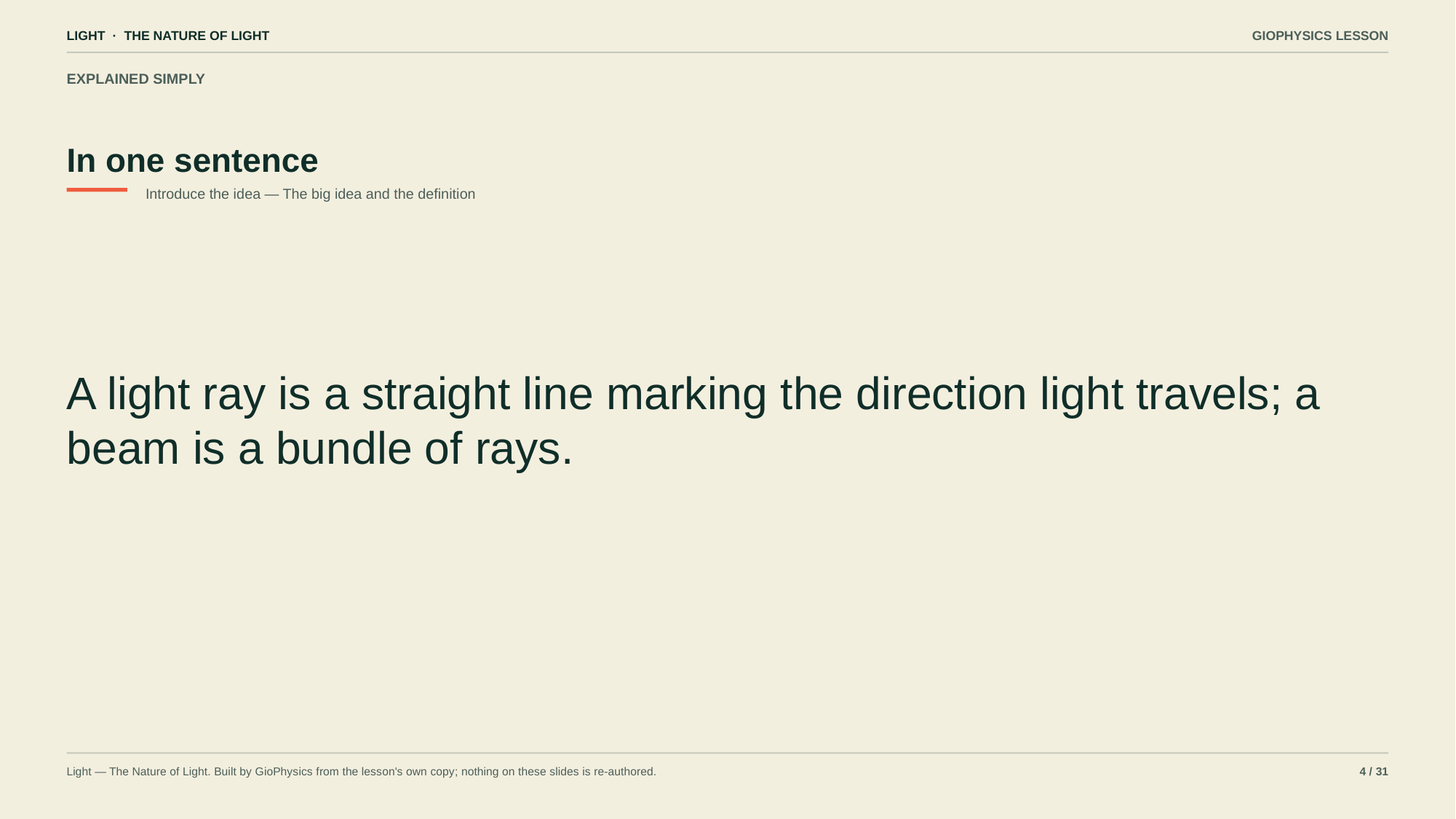

LIGHT  ·  THE NATURE OF LIGHT
GIOPHYSICS LESSON

EXPLAINED SIMPLY
In one sentence
Introduce the idea — The big idea and the definition

A light ray is a straight line marking the direction light travels; a beam is a bundle of rays.

Light — The Nature of Light. Built by GioPhysics from the lesson's own copy; nothing on these slides is re-authored.
4 / 31